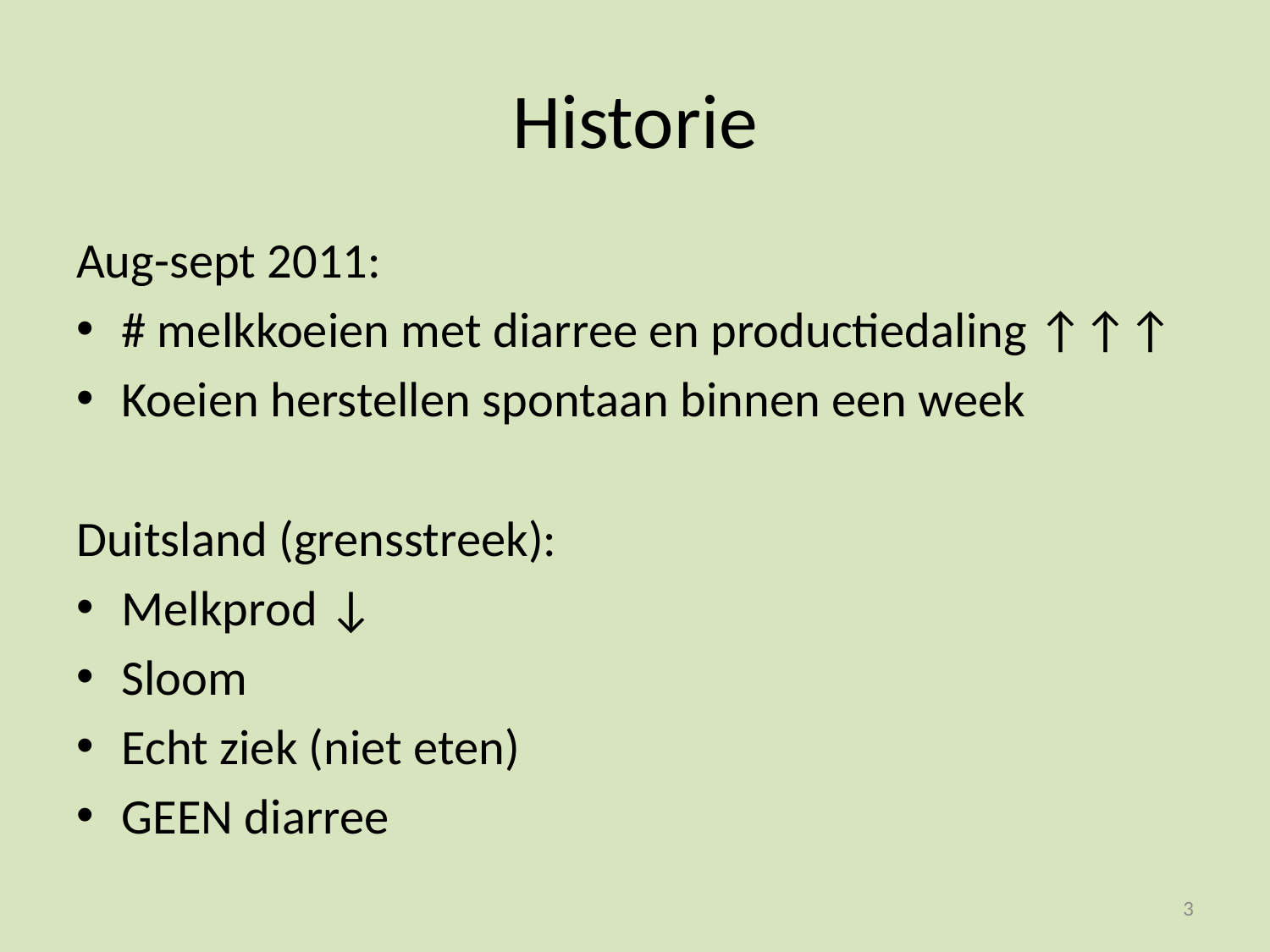

# Historie
Aug-sept 2011:
# melkkoeien met diarree en productiedaling ↑↑↑
Koeien herstellen spontaan binnen een week

Duitsland (grensstreek):
Melkprod ↓
Sloom
Echt ziek (niet eten)
GEEN diarree
3